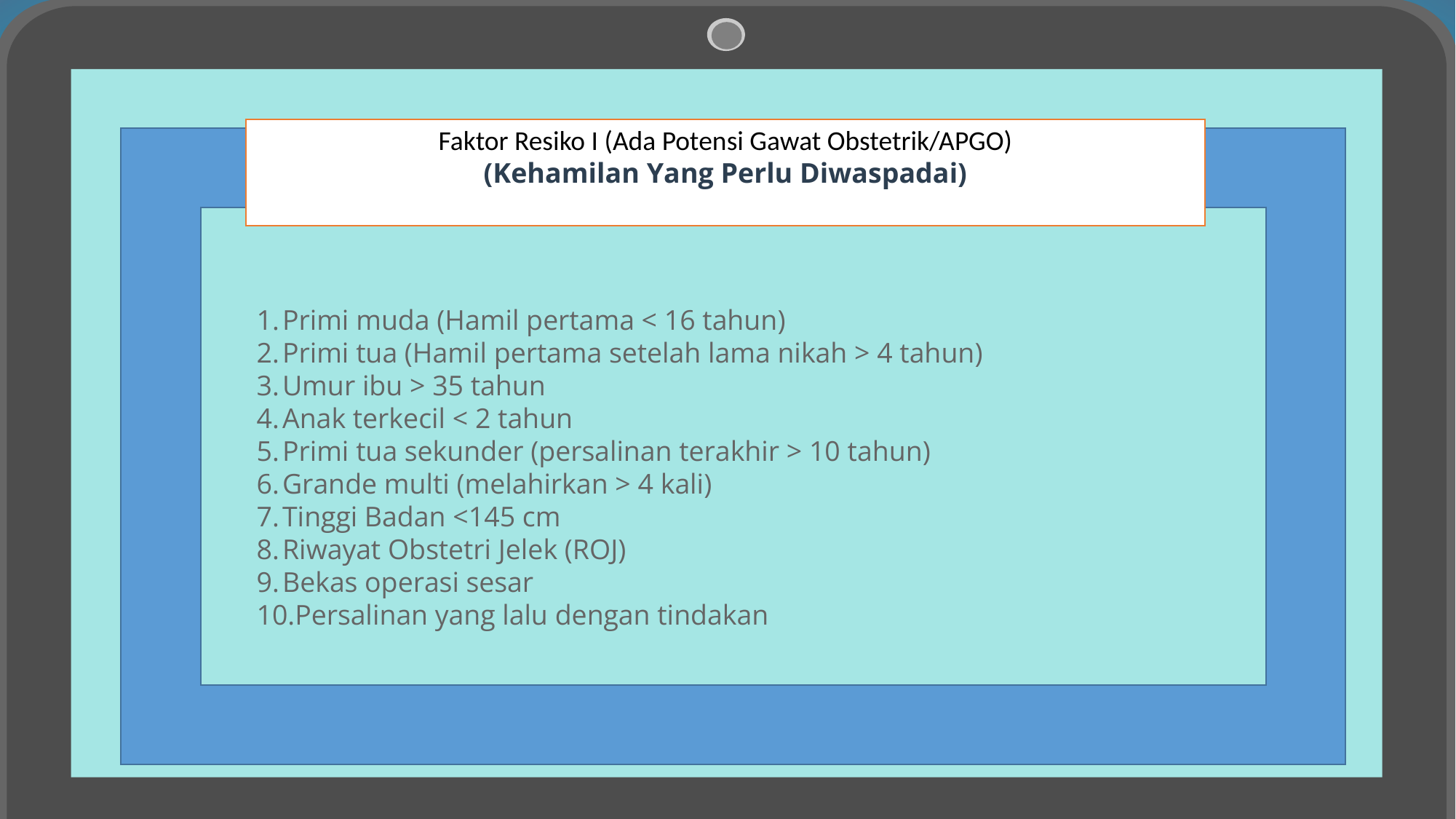

Faktor Resiko I (Ada Potensi Gawat Obstetrik/APGO)
(Kehamilan Yang Perlu Diwaspadai)

Primi muda (Hamil pertama < 16 tahun)
Primi tua (Hamil pertama setelah lama nikah > 4 tahun)
Umur ibu > 35 tahun
Anak terkecil < 2 tahun
Primi tua sekunder (persalinan terakhir > 10 tahun)
Grande multi (melahirkan > 4 kali)
Tinggi Badan <145 cm
Riwayat Obstetri Jelek (ROJ)
Bekas operasi sesar
Persalinan yang lalu dengan tindakan